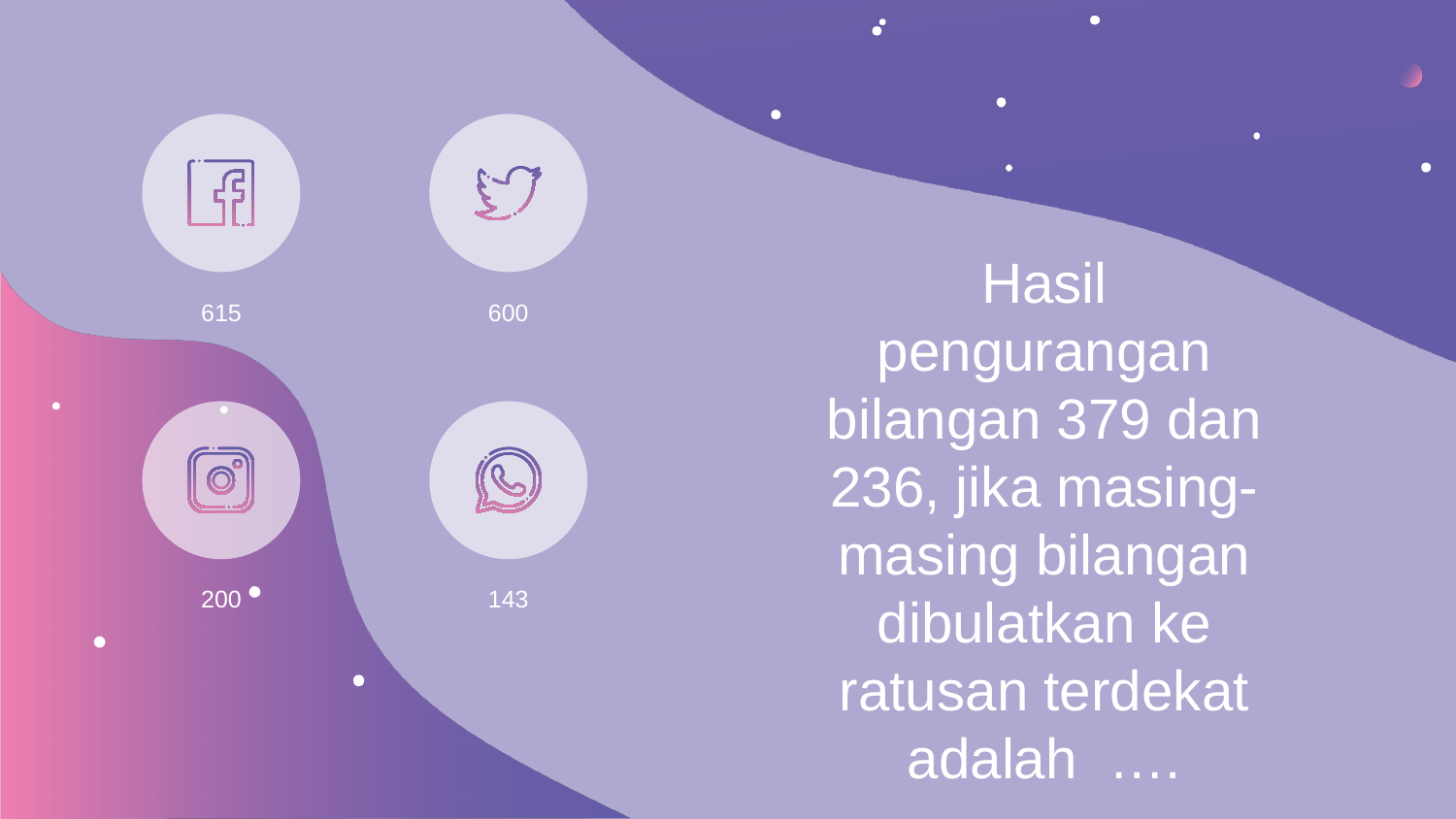

Hasil pengurangan bilangan 379 dan 236, jika masing-masing bilangan dibulatkan ke ratusan terdekat adalah  ….

615
600

200
143